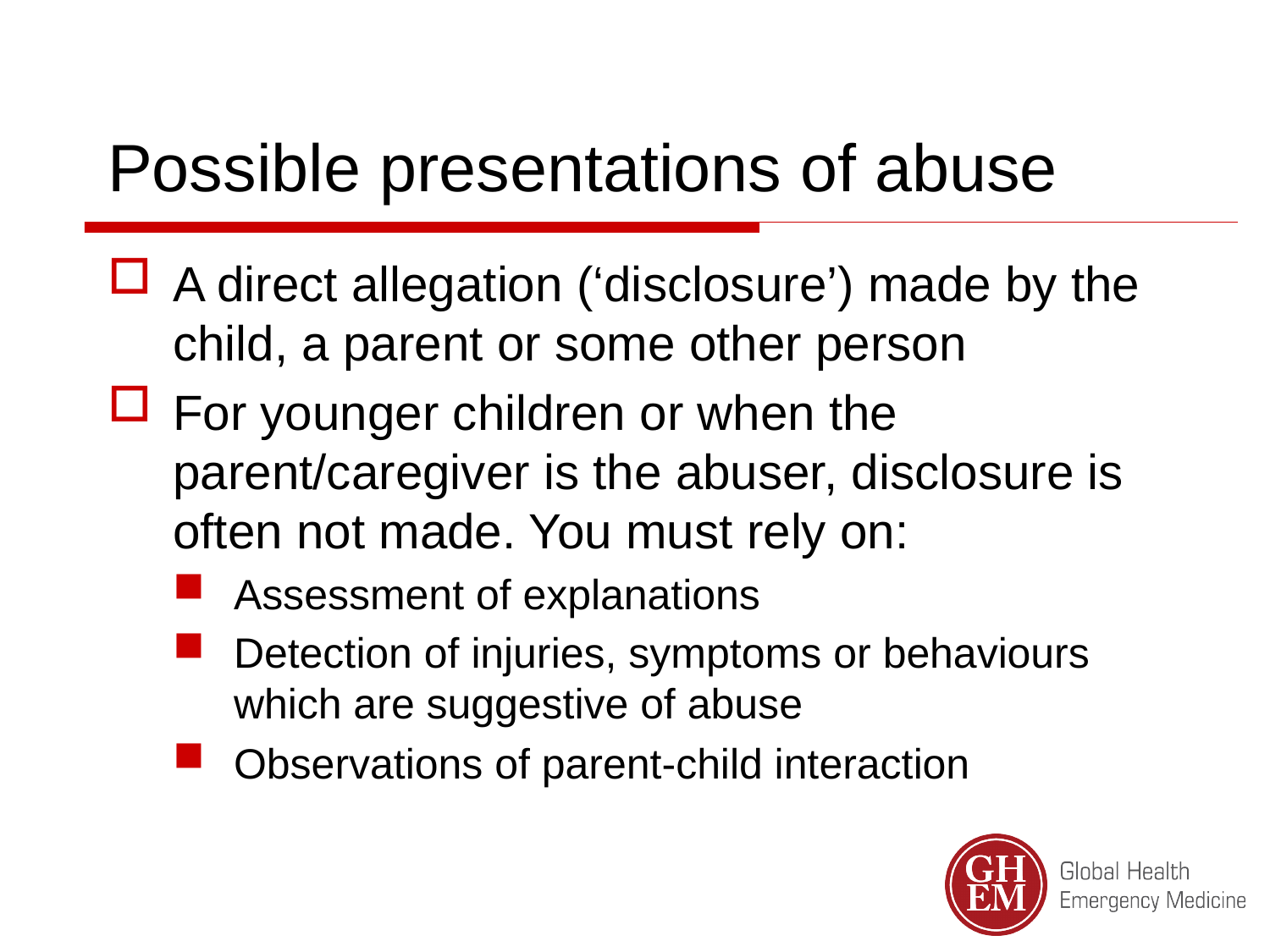

Possible presentations of abuse
A direct allegation (‘disclosure’) made by the child, a parent or some other person
For younger children or when the parent/caregiver is the abuser, disclosure is often not made. You must rely on:
Assessment of explanations
Detection of injuries, symptoms or behaviours which are suggestive of abuse
Observations of parent-child interaction